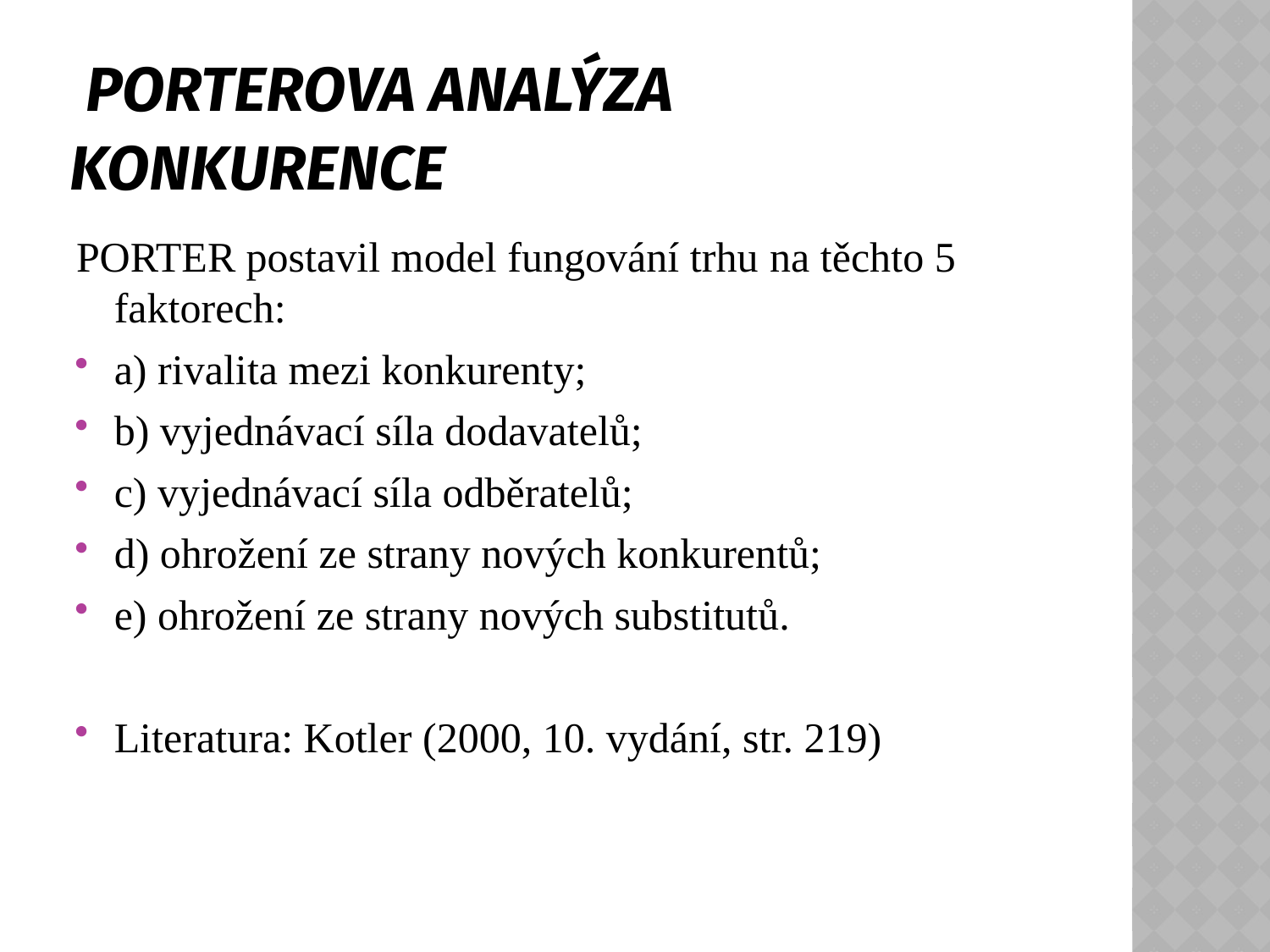

# Porterova analýza konkurence
PORTER postavil model fungování trhu na těchto 5 faktorech:
a) rivalita mezi konkurenty;
b) vyjednávací síla dodavatelů;
c) vyjednávací síla odběratelů;
d) ohrožení ze strany nových konkurentů;
e) ohrožení ze strany nových substitutů.

Literatura: Kotler (2000, 10. vydání, str. 219)